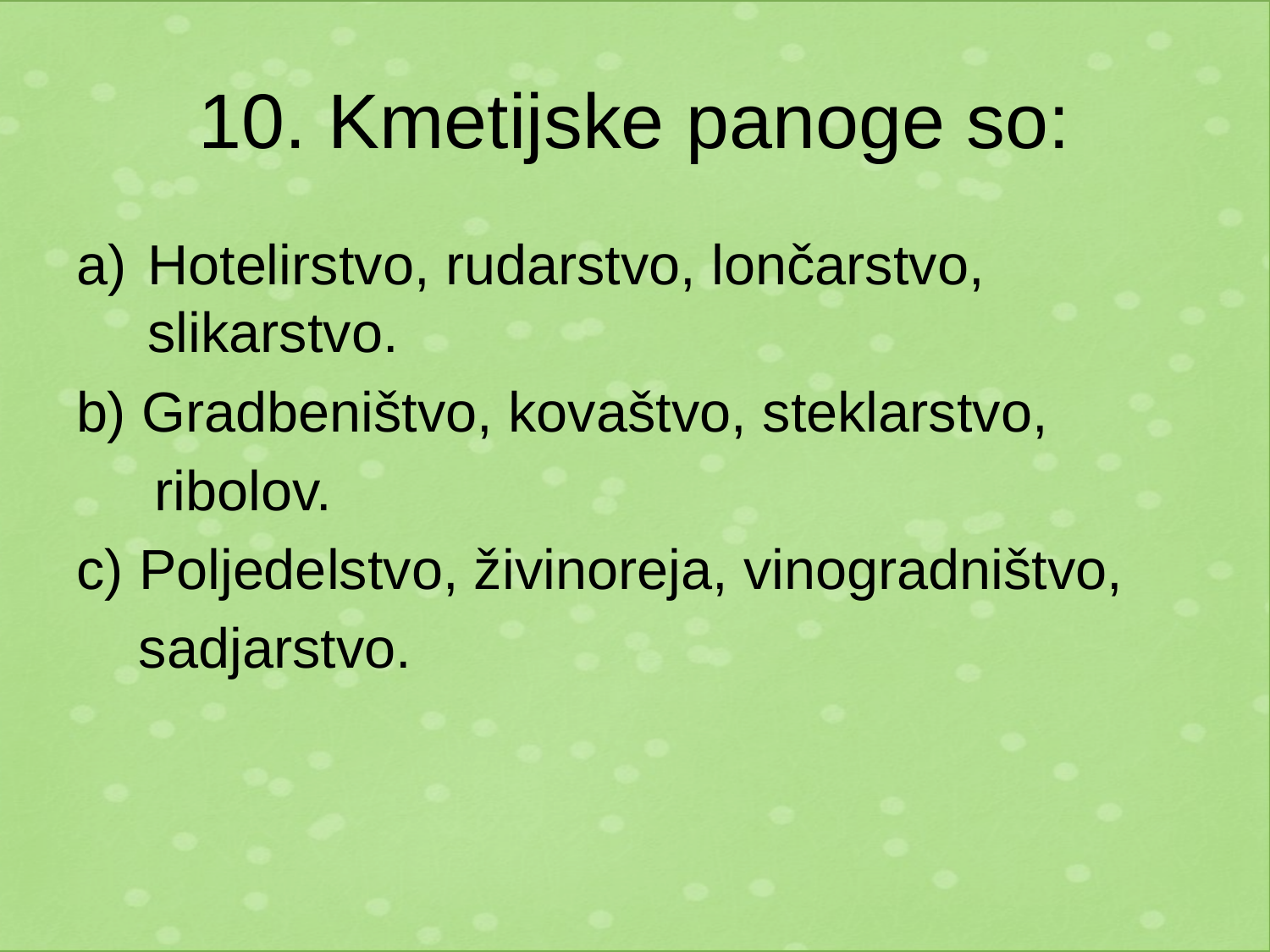

# 10. Kmetijske panoge so:
Hotelirstvo, rudarstvo, lončarstvo, slikarstvo.
b) Gradbeništvo, kovaštvo, steklarstvo,
     ribolov.
c) Poljedelstvo, živinoreja, vinogradništvo,
    sadjarstvo.